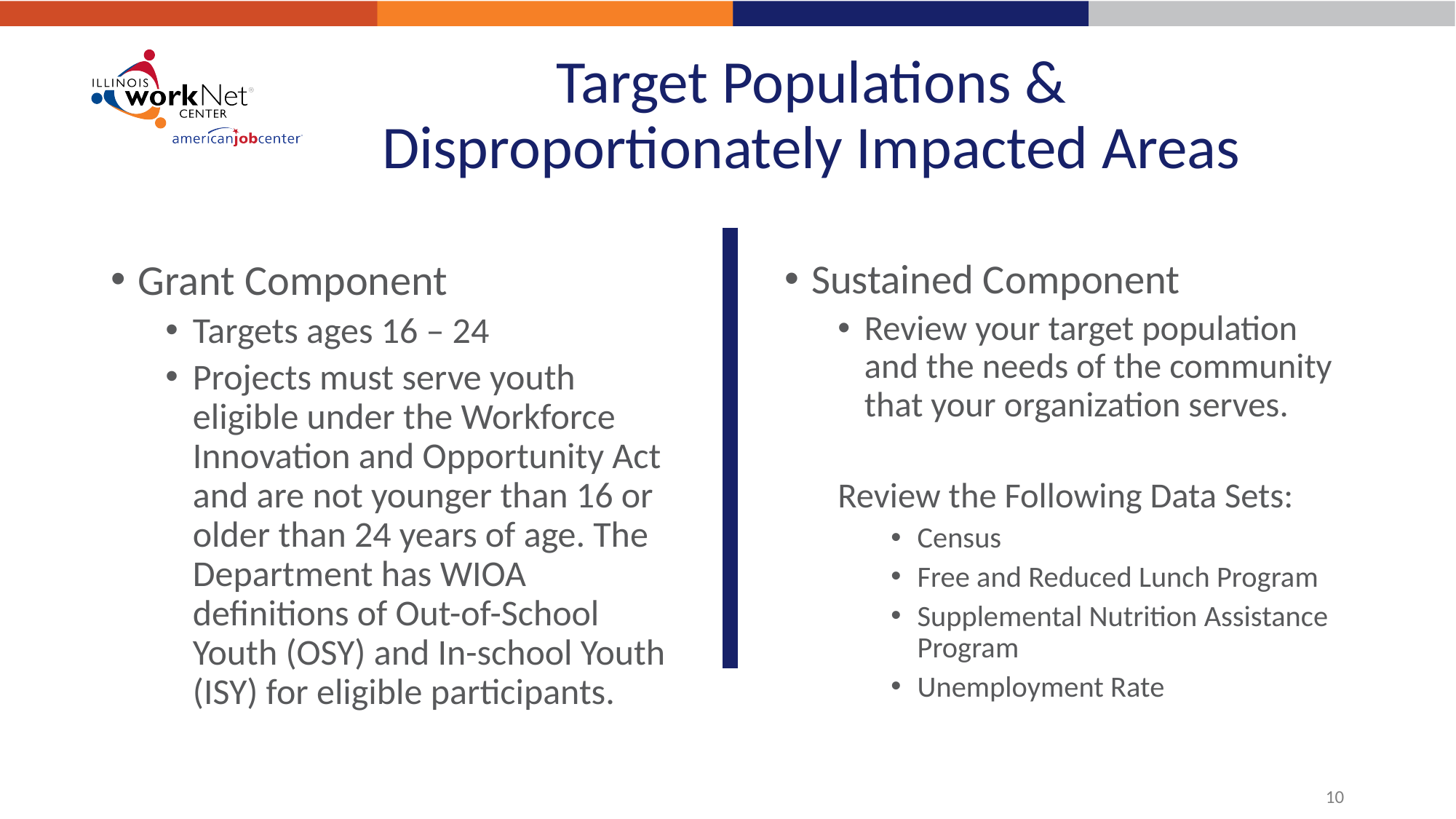

# Target Populations & Disproportionately Impacted Areas
Grant Component
Targets ages 16 – 24
Projects must serve youth eligible under the Workforce Innovation and Opportunity Act and are not younger than 16 or older than 24 years of age. The Department has WIOA definitions of Out-of-School Youth (OSY) and In-school Youth (ISY) for eligible participants.

Sustained Component
Review your target population and the needs of the community that your organization serves.

Review the Following Data Sets:
Census
Free and Reduced Lunch Program
Supplemental Nutrition Assistance Program
Unemployment Rate

10